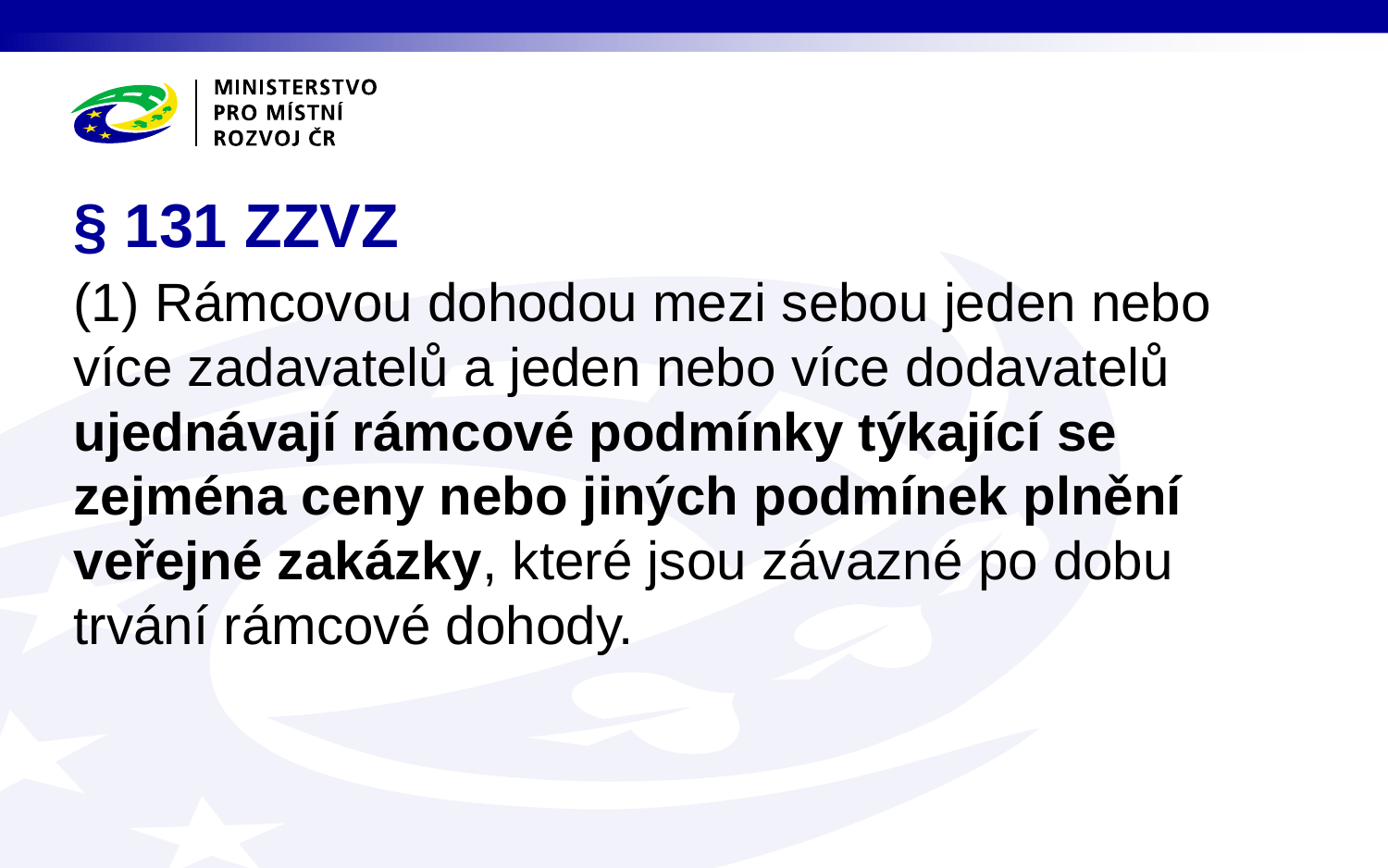

# § 131 ZZVZ
(1) Rámcovou dohodou mezi sebou jeden nebo více zadavatelů a jeden nebo více dodavatelů ujednávají rámcové podmínky týkající se zejména ceny nebo jiných podmínek plnění veřejné zakázky, které jsou závazné po dobu trvání rámcové dohody.